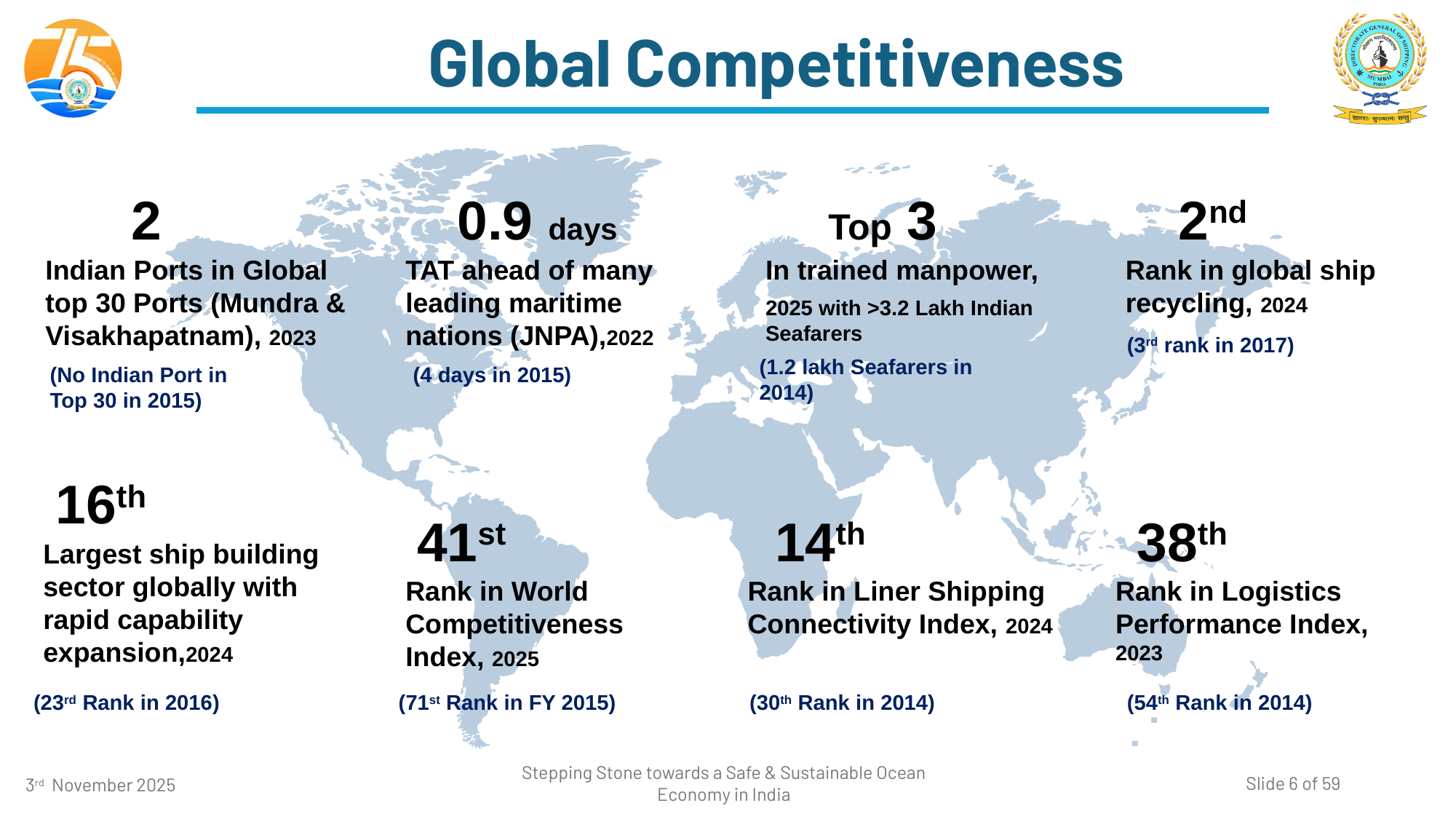

# Global Competitiveness

2
Indian Ports in Global top 30 Ports (Mundra & Visakhapatnam), 2023
0.9 days
TAT ahead of many leading maritime nations (JNPA),2022
Top 3
In trained manpower,
2025 with >3.2 Lakh Indian  Seafarers
2nd
Rank in global ship recycling, 2024
(3rd rank in 2017)
(1.2 lakh Seafarers in 2014)
(No Indian Port in Top 30 in 2015)
(4 days in 2015)
16th
Largest ship building sector globally with rapid capability expansion,2024
41st
Rank in World Competitiveness Index, 2025
14th
Rank in Liner Shipping Connectivity Index, 2024
38th
Rank in Logistics Performance Index, 2023
(23rd Rank in 2016)
(71st Rank in FY 2015)
(30th Rank in 2014)
(54th Rank in 2014)
Stepping Stone towards a Safe & Sustainable Ocean Economy in India
Slide 6 of 59